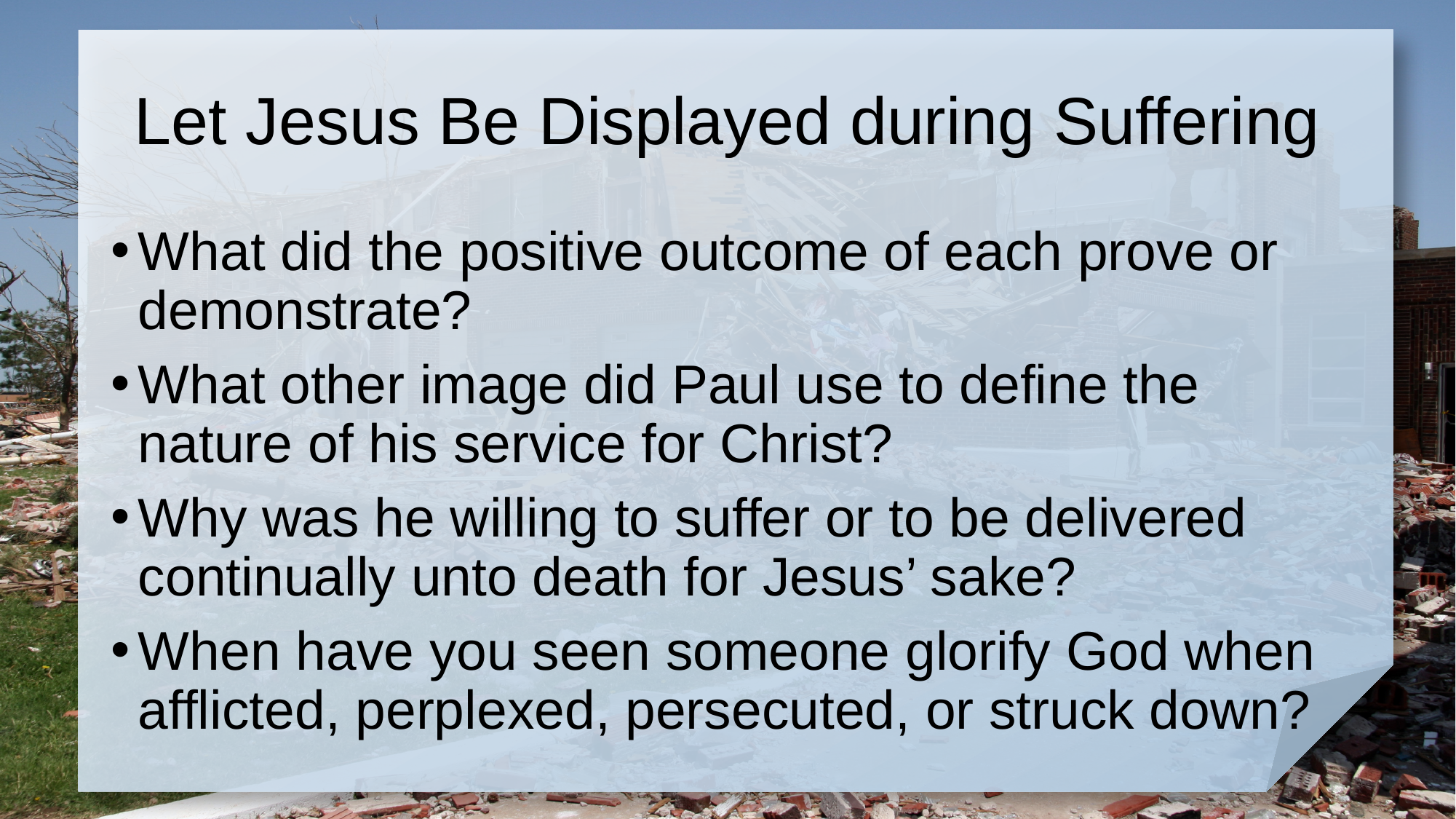

# Let Jesus Be Displayed during Suffering
What did the positive outcome of each prove or demonstrate?
What other image did Paul use to define the nature of his service for Christ?
Why was he willing to suffer or to be delivered continually unto death for Jesus’ sake?
When have you seen someone glorify God when afflicted, perplexed, persecuted, or struck down?